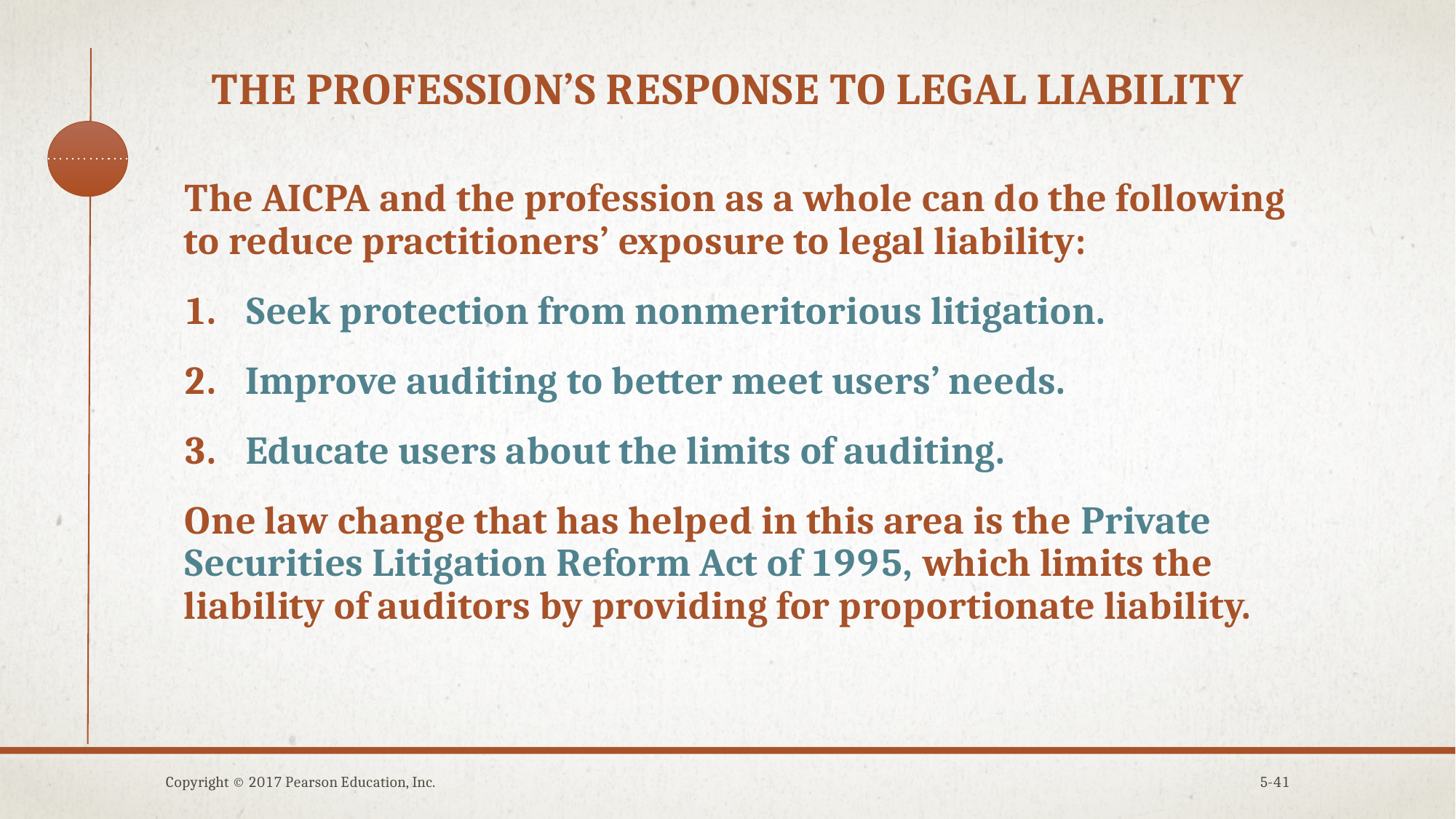

# The profession’s response to legal Liability

The AICPA and the profession as a whole can do the following to reduce practitioners’ exposure to legal liability:
Seek protection from nonmeritorious litigation.
Improve auditing to better meet users’ needs.
Educate users about the limits of auditing.
One law change that has helped in this area is the Private Securities Litigation Reform Act of 1995, which limits the liability of auditors by providing for proportionate liability.
Copyright © 2017 Pearson Education, Inc.
5-41